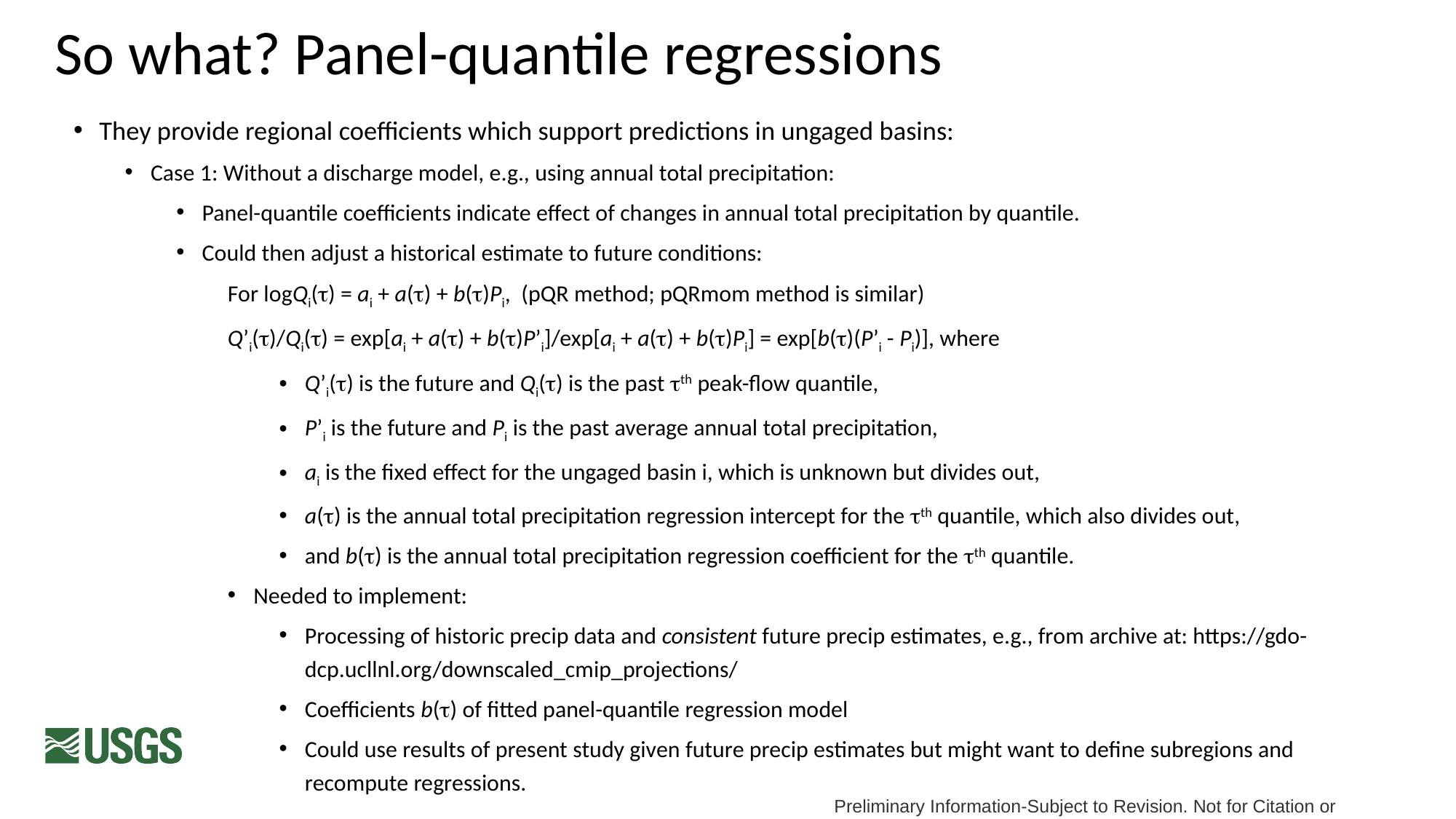

# So what? Panel-quantile regressions
They provide regional coefficients which support predictions in ungaged basins:
Case 1: Without a discharge model, e.g., using annual total precipitation:
Panel-quantile coefficients indicate effect of changes in annual total precipitation by quantile.
Could then adjust a historical estimate to future conditions:
For logQi(τ) = ai + a(τ) + b(τ)Pi,  (pQR method; pQRmom method is similar)
Q’i(τ)/Qi(τ) = exp[ai + a(τ) + b(τ)P’i]/exp[ai + a(τ) + b(τ)Pi] = exp[b(τ)(P’i - Pi)], where
Q’i(τ) is the future and Qi(τ) is the past τth peak-flow quantile,
P’i is the future and Pi is the past average annual total precipitation,
ai is the fixed effect for the ungaged basin i, which is unknown but divides out,
a(τ) is the annual total precipitation regression intercept for the τth quantile, which also divides out,
and b(τ) is the annual total precipitation regression coefficient for the τth quantile.
Needed to implement:
Processing of historic precip data and consistent future precip estimates, e.g., from archive at: https://gdo-dcp.ucllnl.org/downscaled_cmip_projections/
Coefficients b(τ) of fitted panel-quantile regression model
Could use results of present study given future precip estimates but might want to define subregions and recompute regressions.